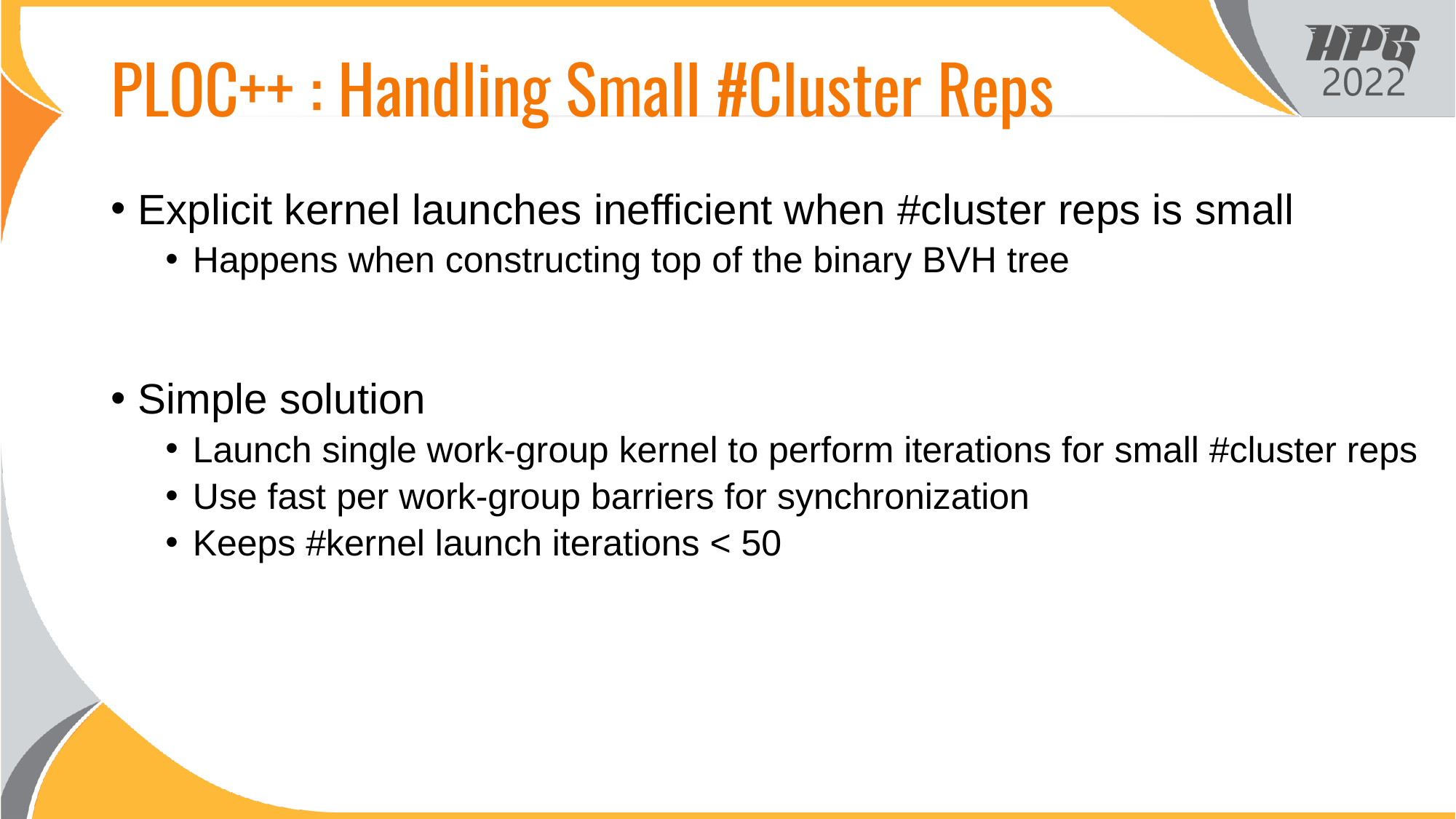

# PLOC++ : Handling Small #Cluster Reps
Explicit kernel launches inefficient when #cluster reps is small
Happens when constructing top of the binary BVH tree

Simple solution
Launch single work-group kernel to perform iterations for small #cluster reps
Use fast per work-group barriers for synchronization
Keeps #kernel launch iterations < 50